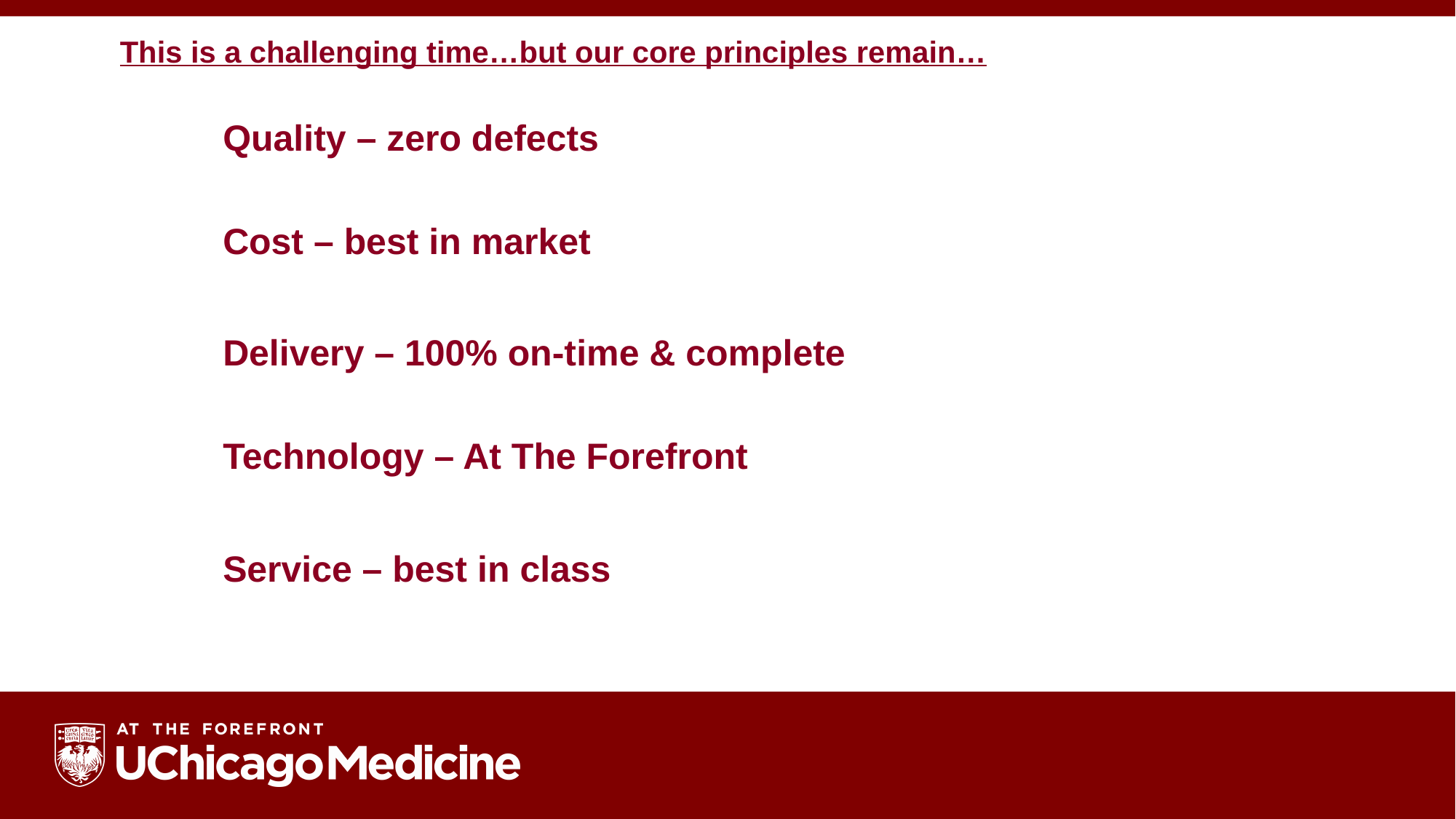

This is a challenging time…but our core principles remain…
Quality – zero defects

Cost – best in market

Delivery – 100% on-time & complete

Technology – At The Forefront

Service – best in class